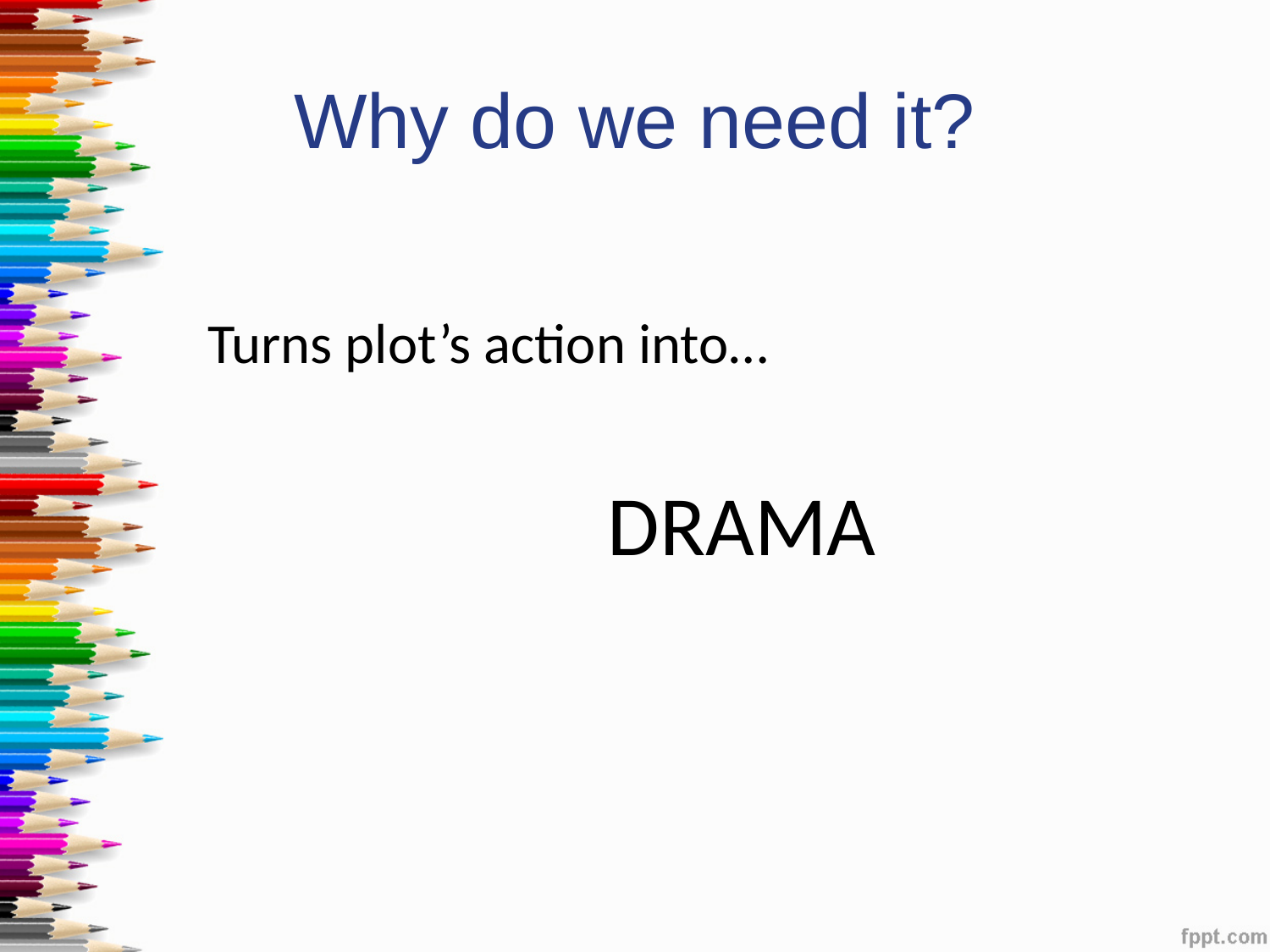

# Why do we need it?

Turns plot’s action into…

                               DRAMA